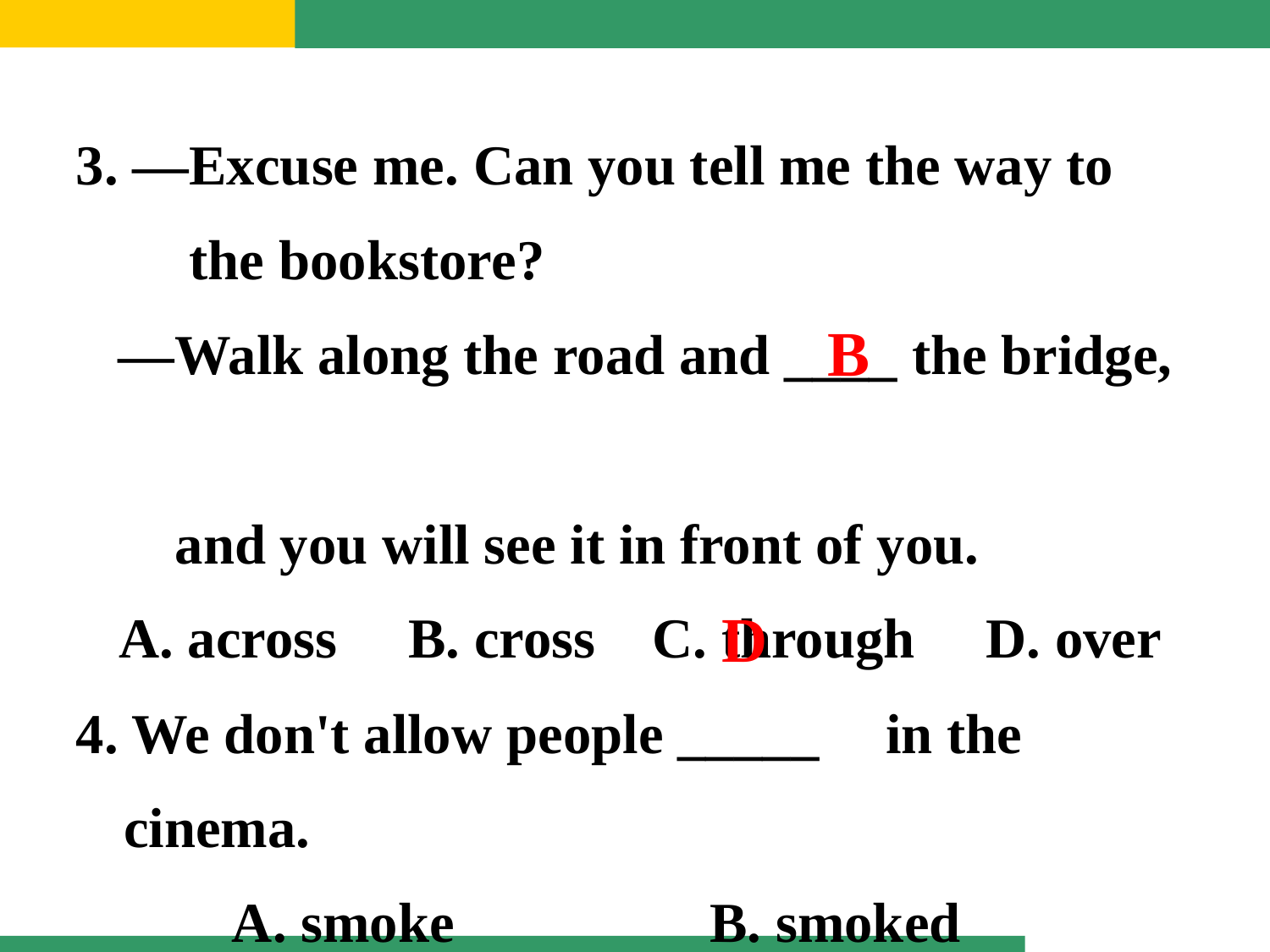

3. —Excuse me. Can you tell me the way to
        the bookstore?
   —Walk along the road and ____ the bridge,
       and you will see it in front of you.
   A. across     B. cross    C. through     D. over
4. We don't allow people _____	in the cinema.
           A. smoke                  B. smoked
           C. smoking               D. to smoke
B
D